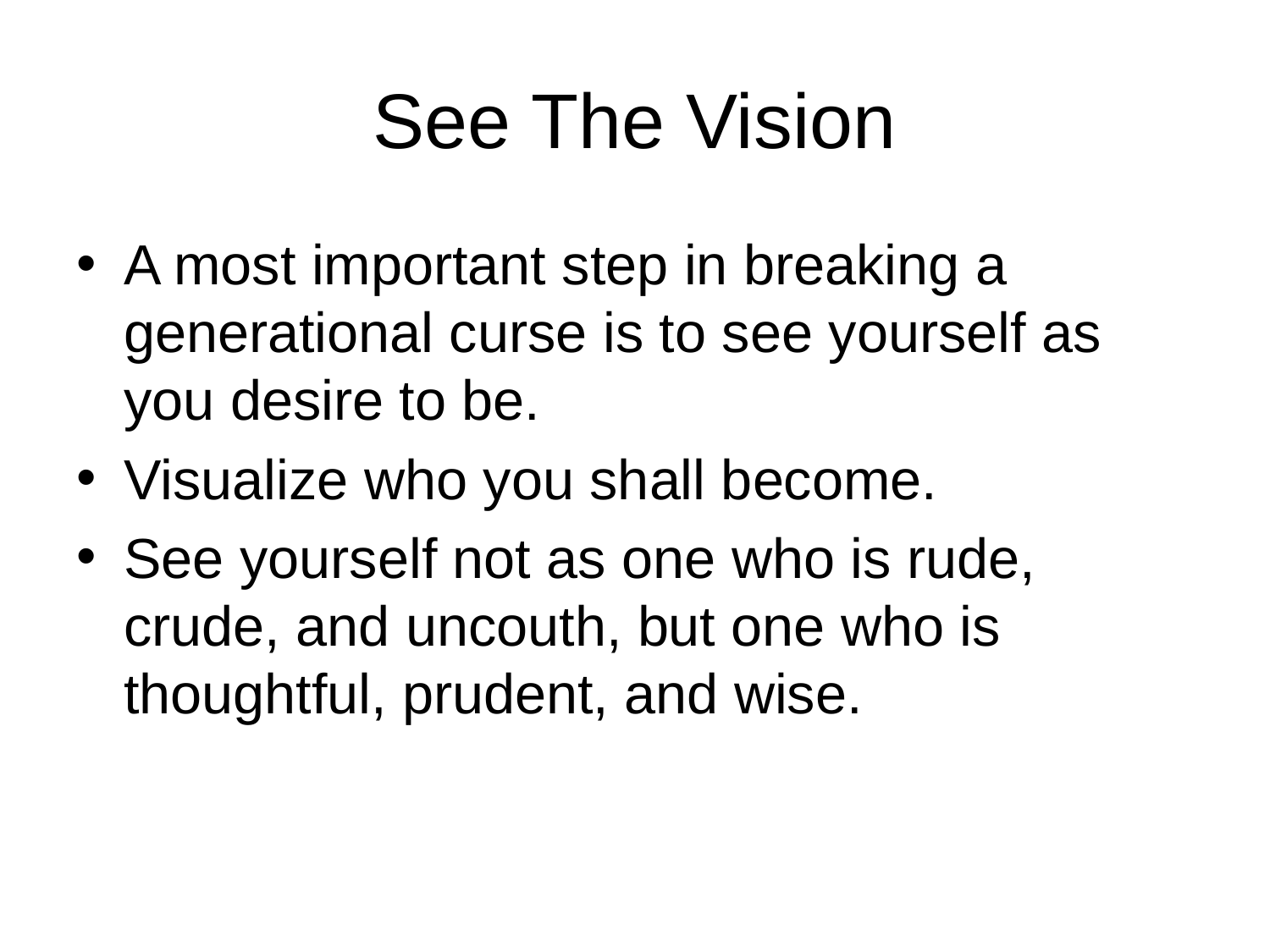

# See The Vision
A most important step in breaking a generational curse is to see yourself as you desire to be.
Visualize who you shall become.
See yourself not as one who is rude, crude, and uncouth, but one who is thoughtful, prudent, and wise.